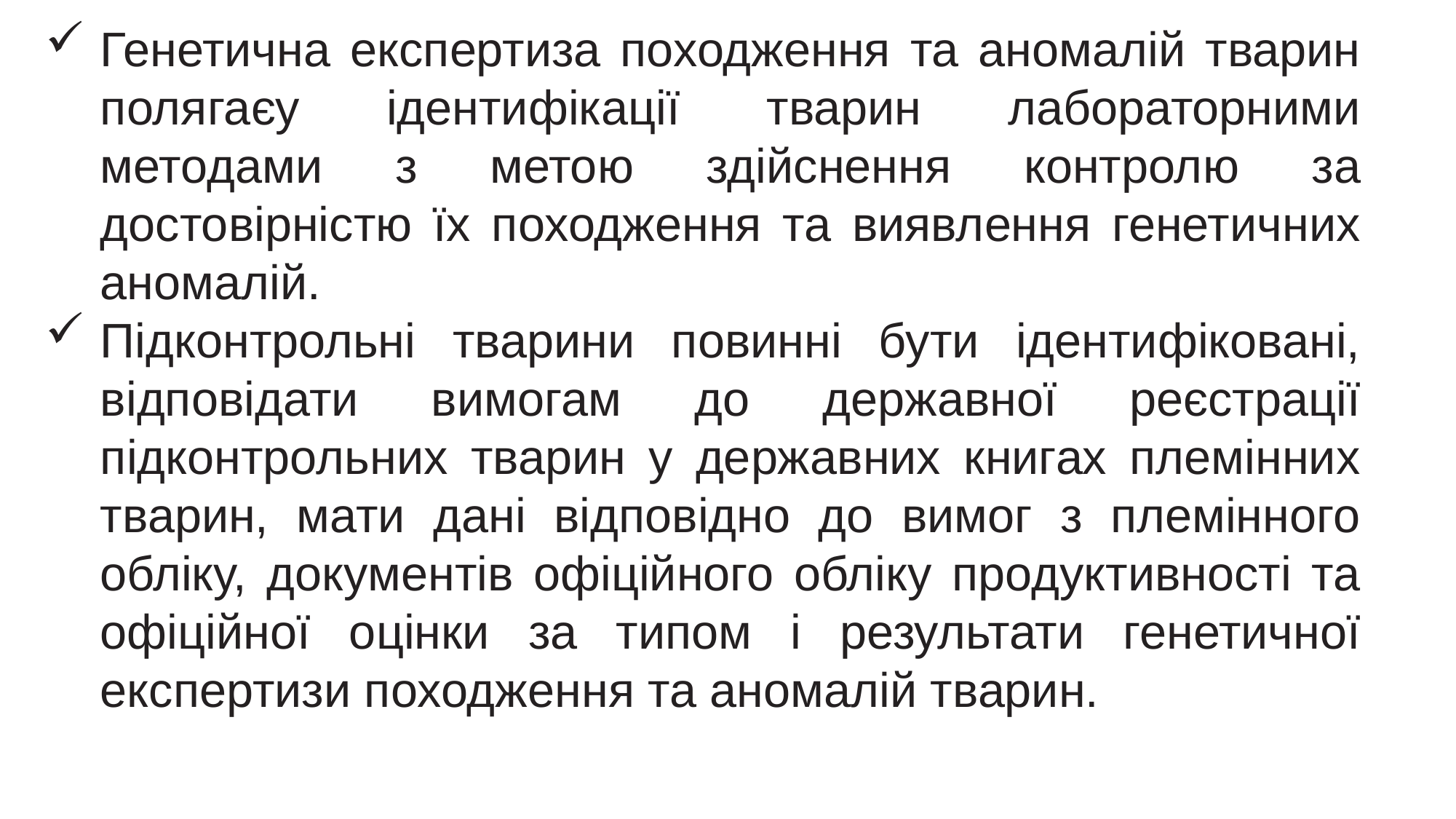

Генетична експертиза походження та аномалій тварин полягаєу ідентифікації тварин лабораторними методами з метою здійснення контролю за достовірністю їх походження та виявлення генетичних аномалій.
Підконтрольні тварини повинні бути ідентифіковані, відповідати вимогам до державної реєстрації підконтрольних тварин у державних книгах племінних тварин, мати дані відповідно до вимог з племінного обліку, документів офіційного обліку продуктивності та офіційної оцінки за типом і результати генетичної експертизи походження та аномалій тварин.